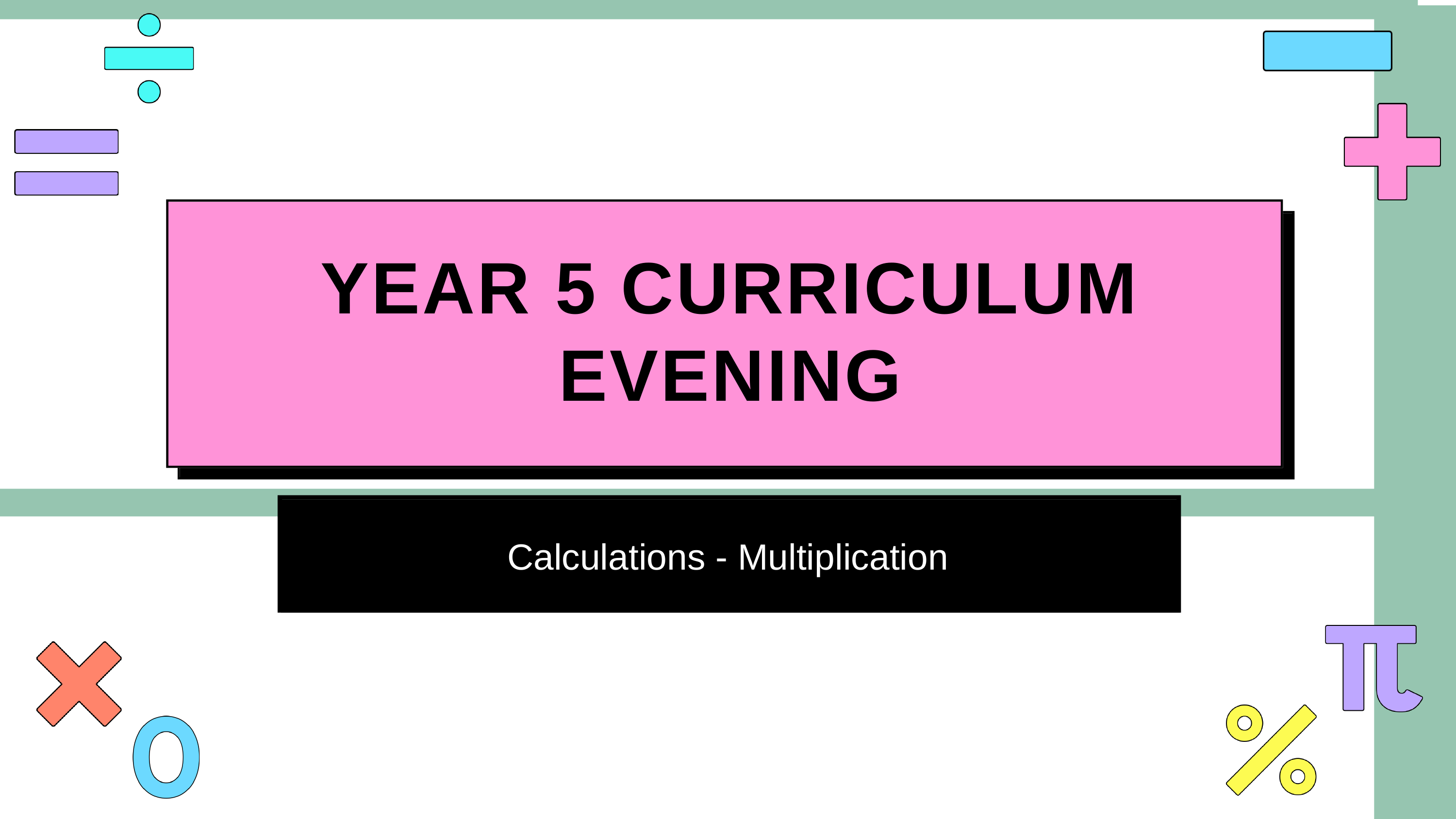

YEAR 5 CURRICULUM EVENING

Calculations - Multiplication